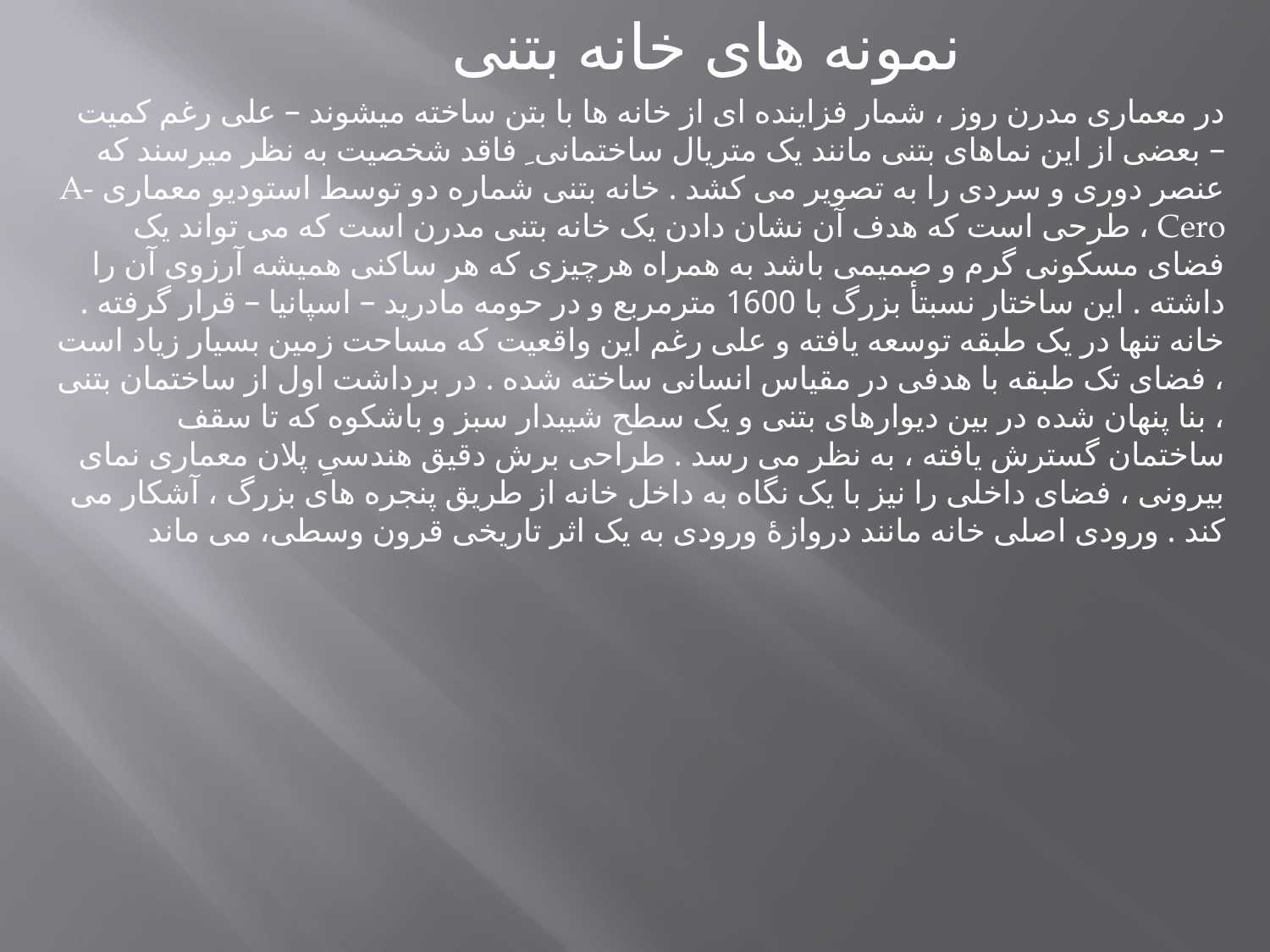

نمونه های خانه بتنی
در معماری مدرن روز ، شمار فزاینده ای از خانه ها با بتن ساخته میشوند – علی رغم کمیت – بعضی از این نماهای بتنی مانند یک متریال ساختمانی ِ فاقد شخصیت به نظر میرسند که عنصر دوری و سردی را به تصویر می کشد . خانه بتنی شماره دو توسط استودیو معماری A-Cero ، طرحی است که هدف آن نشان دادن یک خانه بتنی مدرن است که می تواند یک فضای مسکونی گرم و صمیمی باشد به همراه هرچیزی که هر ساکنی همیشه آرزوی آن را داشته . این ساختار نسبتأ بزرگ با 1600 مترمربع و در حومه مادرید – اسپانیا – قرار گرفته . خانه تنها در یک طبقه توسعه یافته و علی رغم این واقعیت که مساحت زمین بسیار زیاد است ، فضای تک طبقه با هدفی در مقیاس انسانی ساخته شده . در برداشت اول از ساختمان بتنی ، بنا پنهان شده در بین دیوارهای بتنی و یک سطح شیبدار سبز و باشکوه که تا سقف ساختمان گسترش یافته ، به نظر می رسد . طراحی برش دقیق هندسیِ پلان معماری نمای بیرونی ، فضای داخلی را نیز با یک نگاه به داخل خانه از طریق پنجره های بزرگ ، آشکار می کند . ورودی اصلی خانه مانند دروازۀ ورودی به یک اثر تاریخی قرون وسطی، می ماند